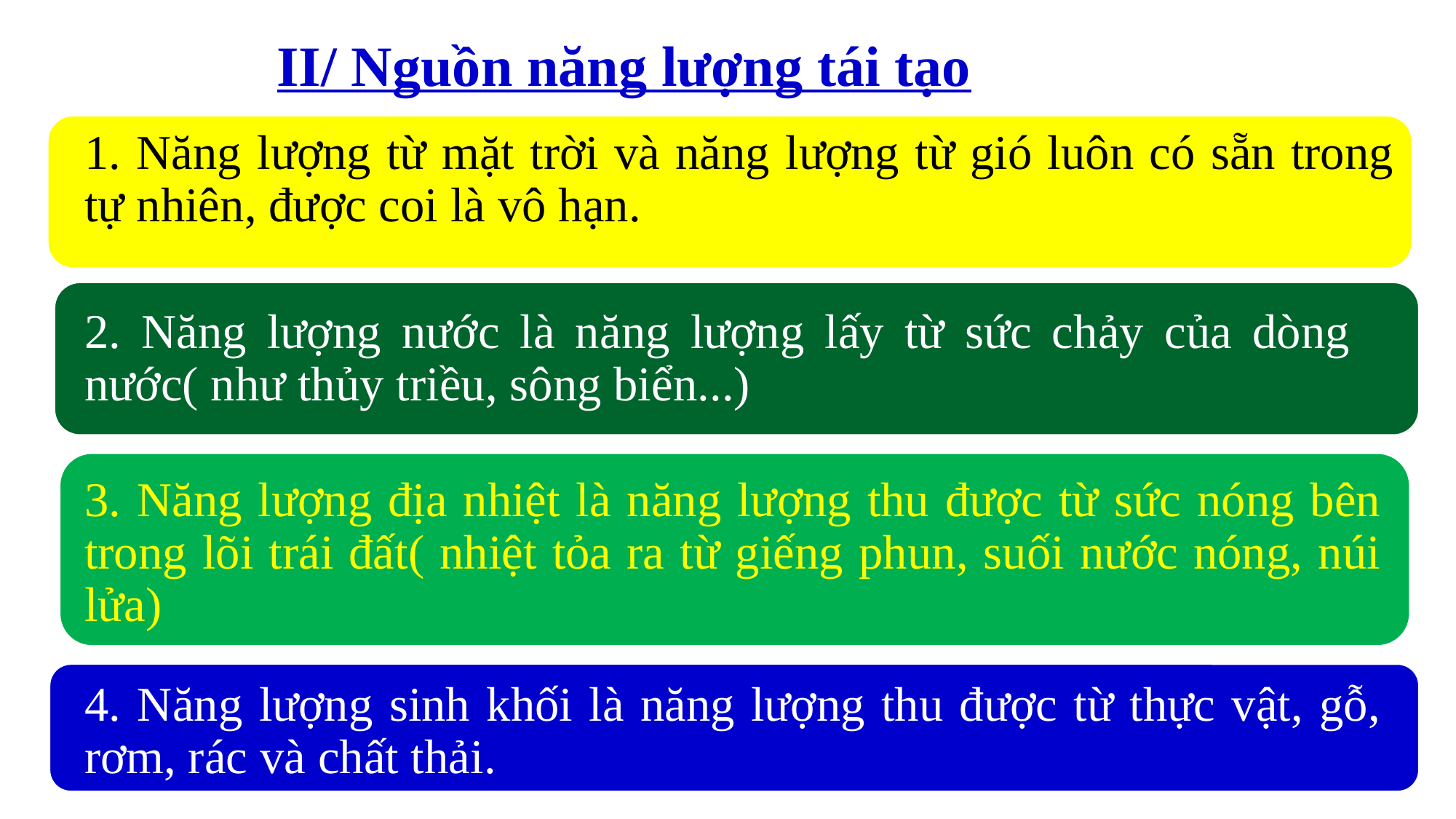

II/ Nguồn năng lượng tái tạo
1. Năng lượng từ mặt trời và năng lượng từ gió luôn có sẵn trong tự nhiên, được coi là vô hạn.

2. Năng lượng nước là năng lượng lấy từ sức chảy của dòng nước( như thủy triều, sông biển...)

3. Năng lượng địa nhiệt là năng lượng thu được từ sức nóng bên trong lõi trái đất( nhiệt tỏa ra từ giếng phun, suối nước nóng, núi lửa)

4. Năng lượng sinh khối là năng lượng thu được từ thực vật, gỗ, rơm, rác và chất thải.